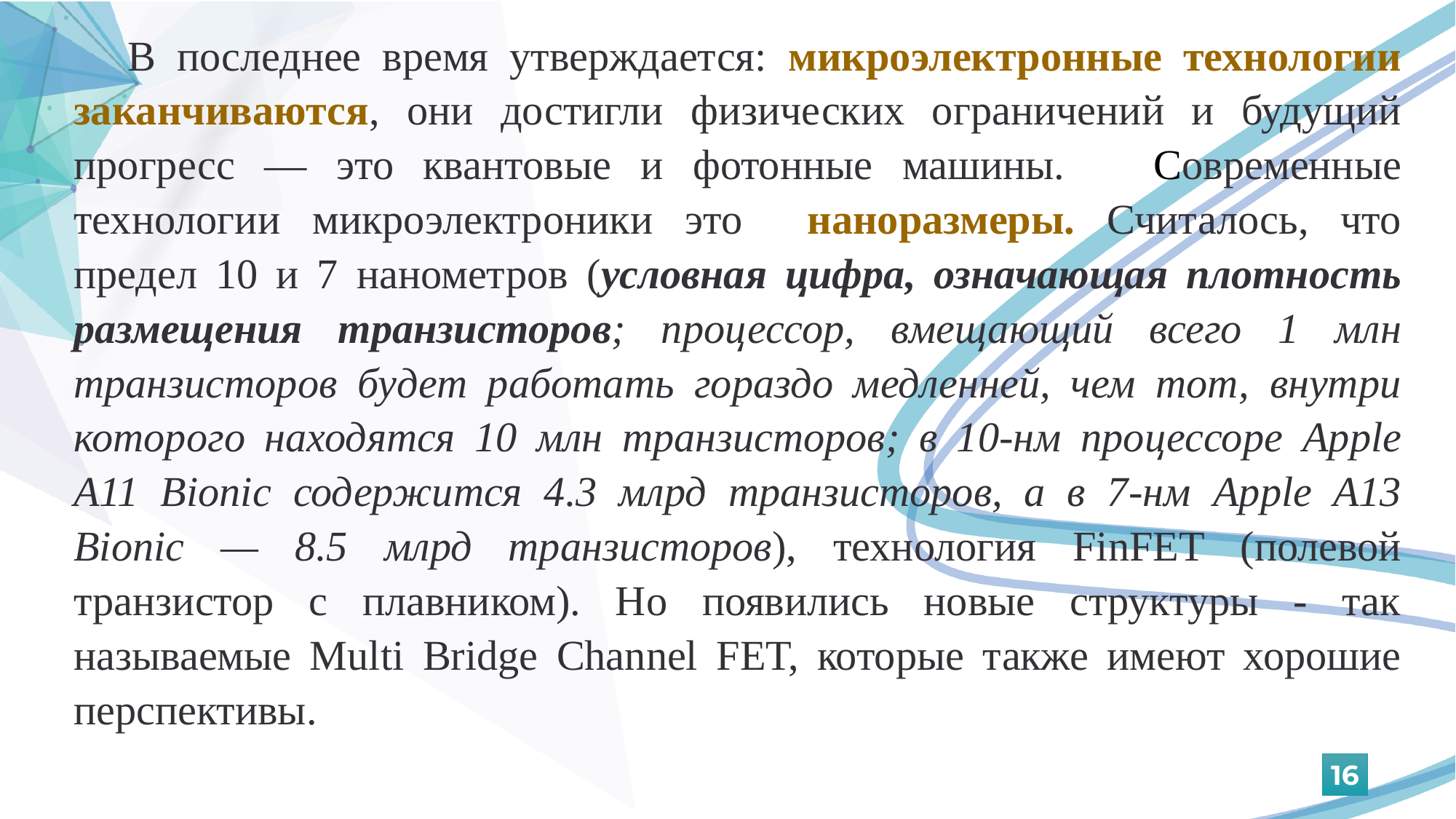

В последнее время утверждается: микроэлектронные технологии заканчиваются, они достигли физических ограничений и будущий прогресс — это квантовые и фотонные машины.   Современные технологии микроэлектроники это  наноразмеры. Считалось, что предел 10 и 7 нанометров (условная цифра, означающая плотность размещения транзисторов; процессор, вмещающий всего 1 млн транзисторов будет работать гораздо медленней, чем тот, внутри которого находятся 10 млн транзисторов; в 10-нм процессоре Apple A11 Bionic содержится 4.3 млрд транзисторов, а в 7-нм Apple A13 Bionic — 8.5 млрд транзисторов), технология FinFET (полевой транзистор с плавником). Но появились новые структуры - так называемые Multi Bridge Channel FET, которые также имеют хорошие перспективы.
16